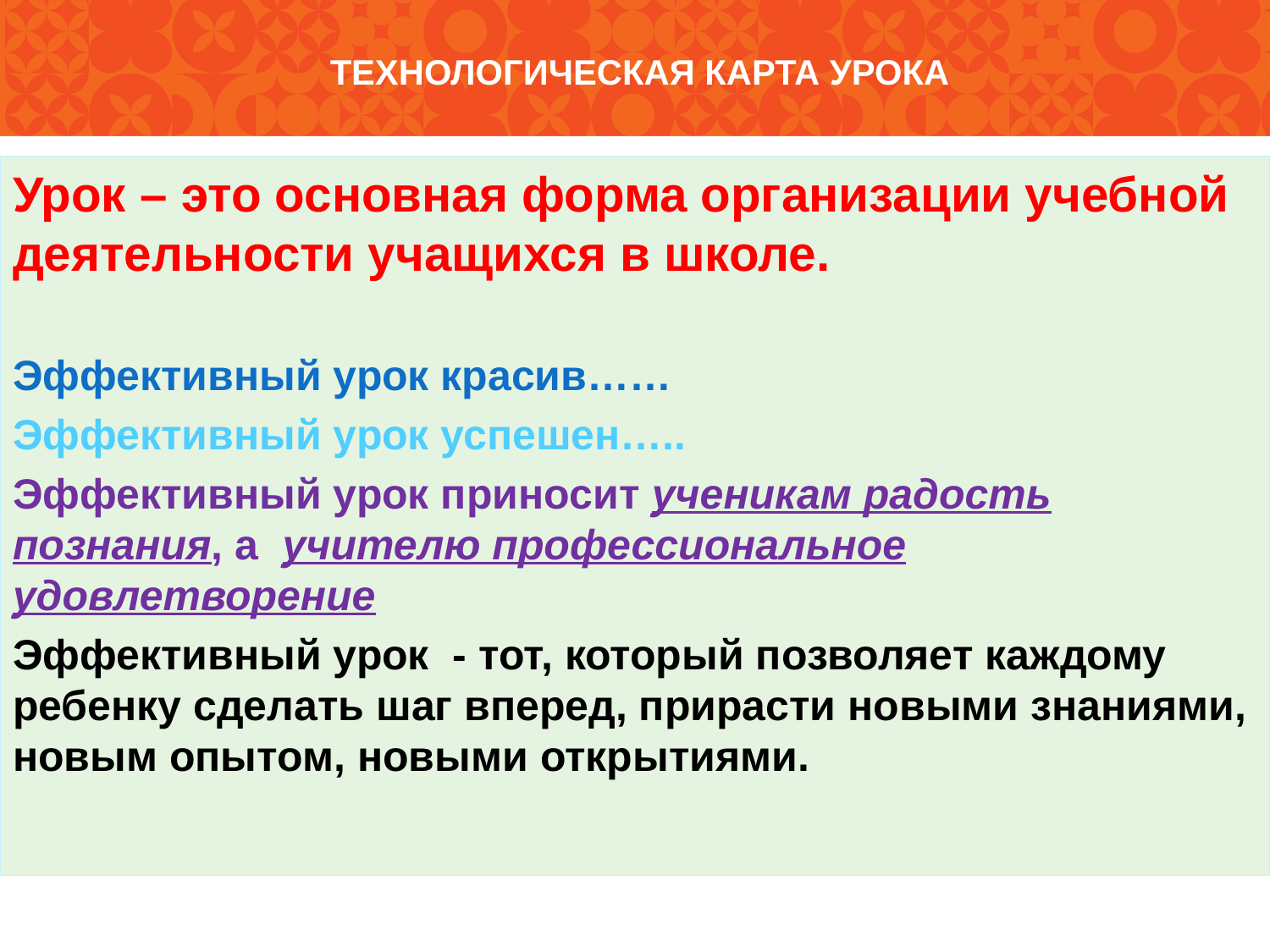

# технологическая карта урока
Урок – это основная форма организации учебной деятельности учащихся в школе.

Эффективный урок красив……
Эффективный урок успешен…..
Эффективный урок приносит ученикам радость познания, а  учителю профессиональное удовлетворение
Эффективный урок  - тот, который позволяет каждому ребенку сделать шаг вперед, прирасти новыми знаниями, новым опытом, новыми открытиями.